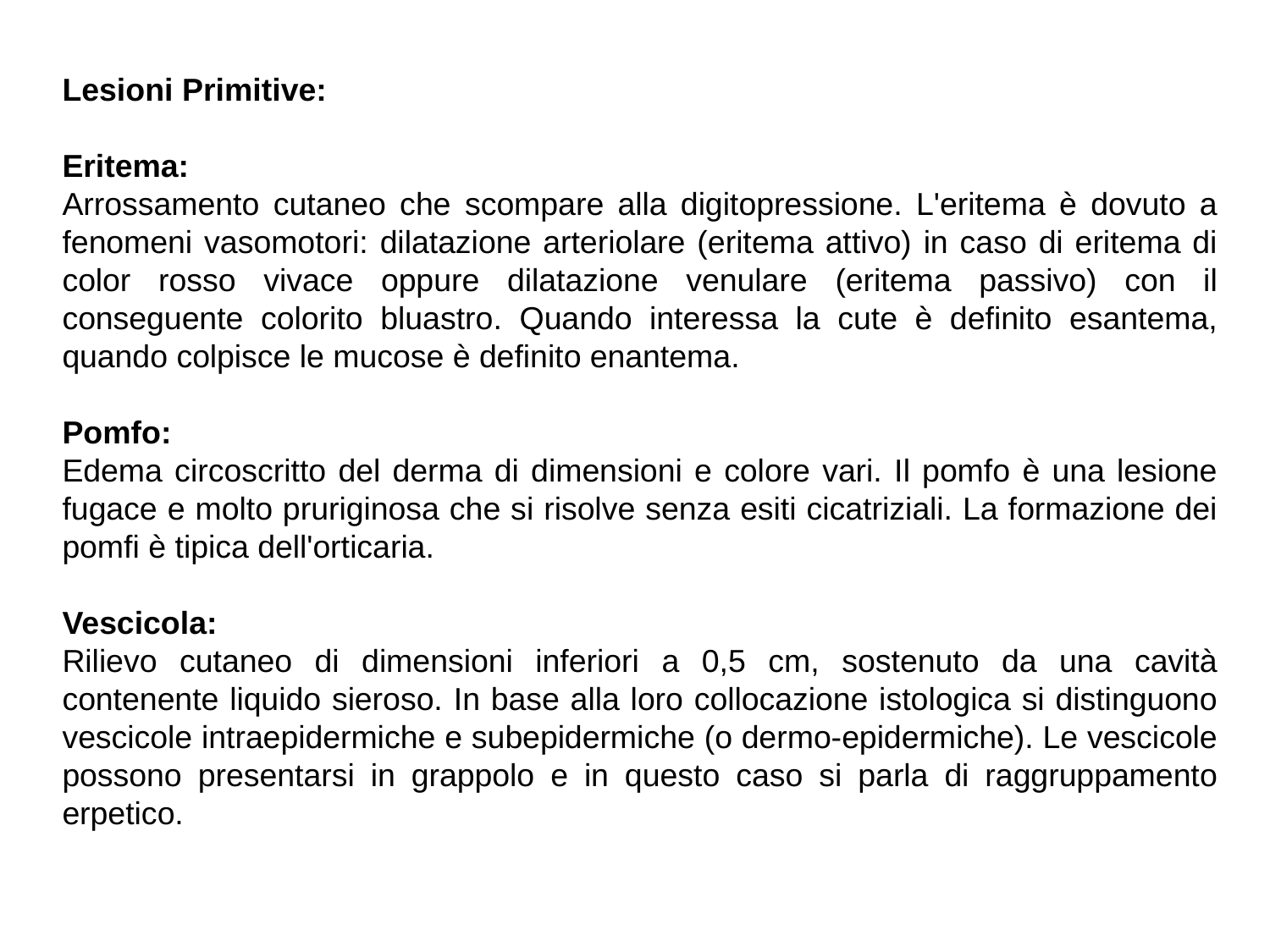

Lesioni Primitive:

Eritema:
Arrossamento cutaneo che scompare alla digitopressione. L'eritema è dovuto a fenomeni vasomotori: dilatazione arteriolare (eritema attivo) in caso di eritema di color rosso vivace oppure dilatazione venulare (eritema passivo) con il conseguente colorito bluastro. Quando interessa la cute è definito esantema, quando colpisce le mucose è definito enantema.

Pomfo:
Edema circoscritto del derma di dimensioni e colore vari. Il pomfo è una lesione fugace e molto pruriginosa che si risolve senza esiti cicatriziali. La formazione dei pomfi è tipica dell'orticaria.

Vescicola:
Rilievo cutaneo di dimensioni inferiori a 0,5 cm, sostenuto da una cavità contenente liquido sieroso. In base alla loro collocazione istologica si distinguono vescicole intraepidermiche e subepidermiche (o dermo-epidermiche). Le vescicole possono presentarsi in grappolo e in questo caso si parla di raggruppamento erpetico.